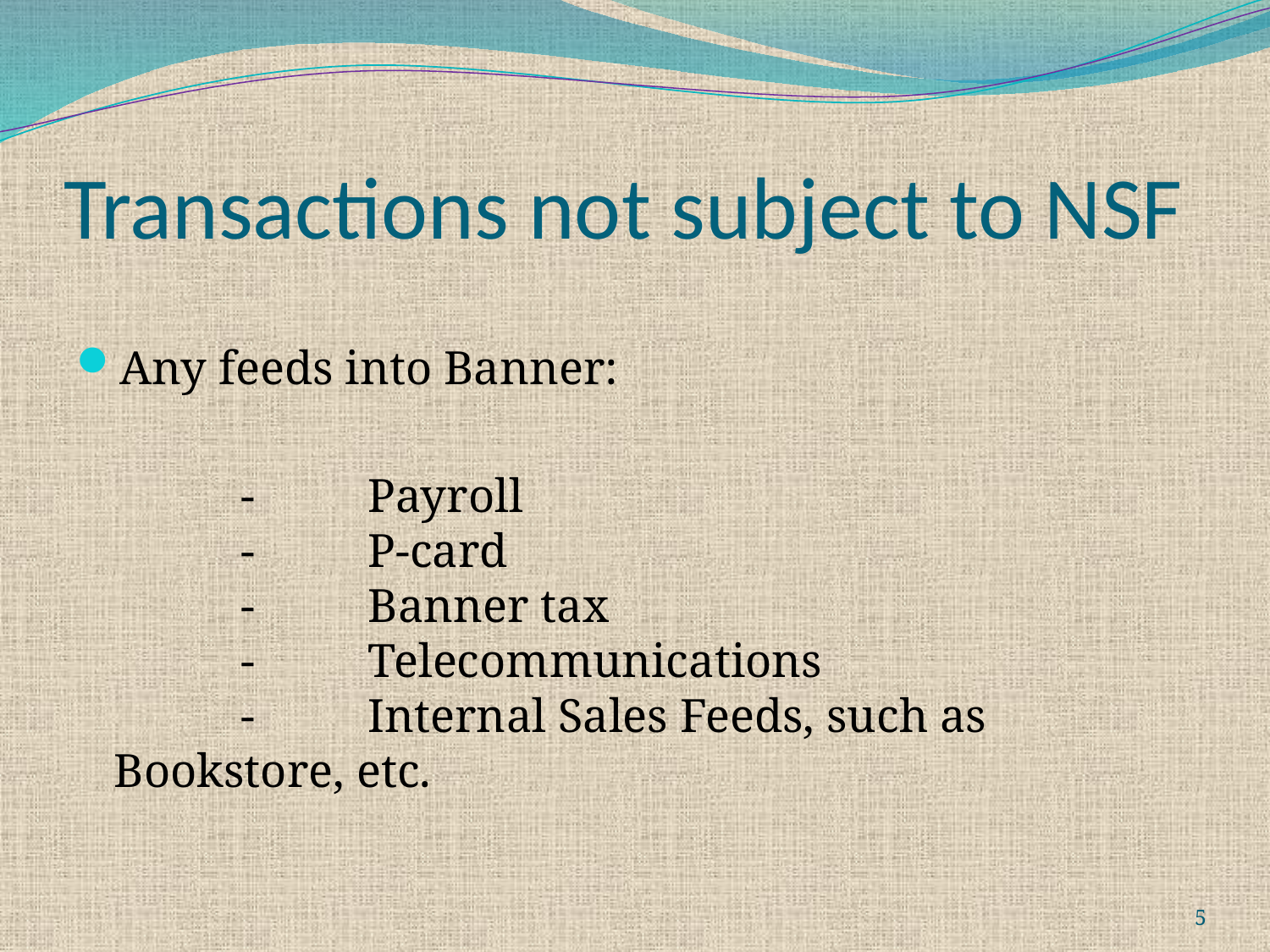

# Transactions not subject to NSF
Any feeds into Banner:

		-	Payroll						-	P-card 						-	Banner tax						-	Telecommunications				-	Internal Sales Feeds, such as Bookstore, etc.

5